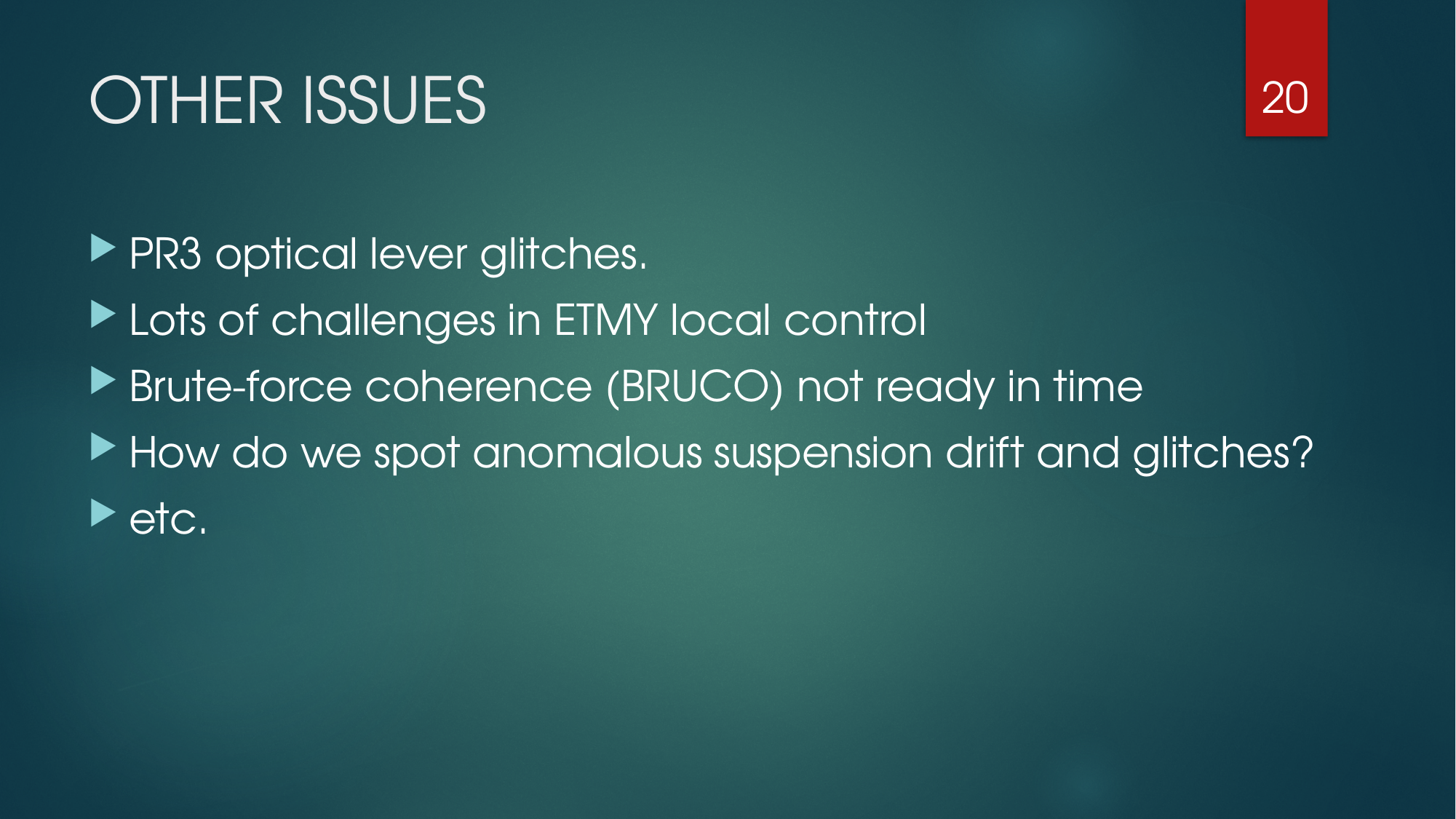

20
# OTHER ISSUES
PR3 optical lever glitches.
Lots of challenges in ETMY local control
Brute-force coherence (BRUCO) not ready in time
How do we spot anomalous suspension drift and glitches?
etc.